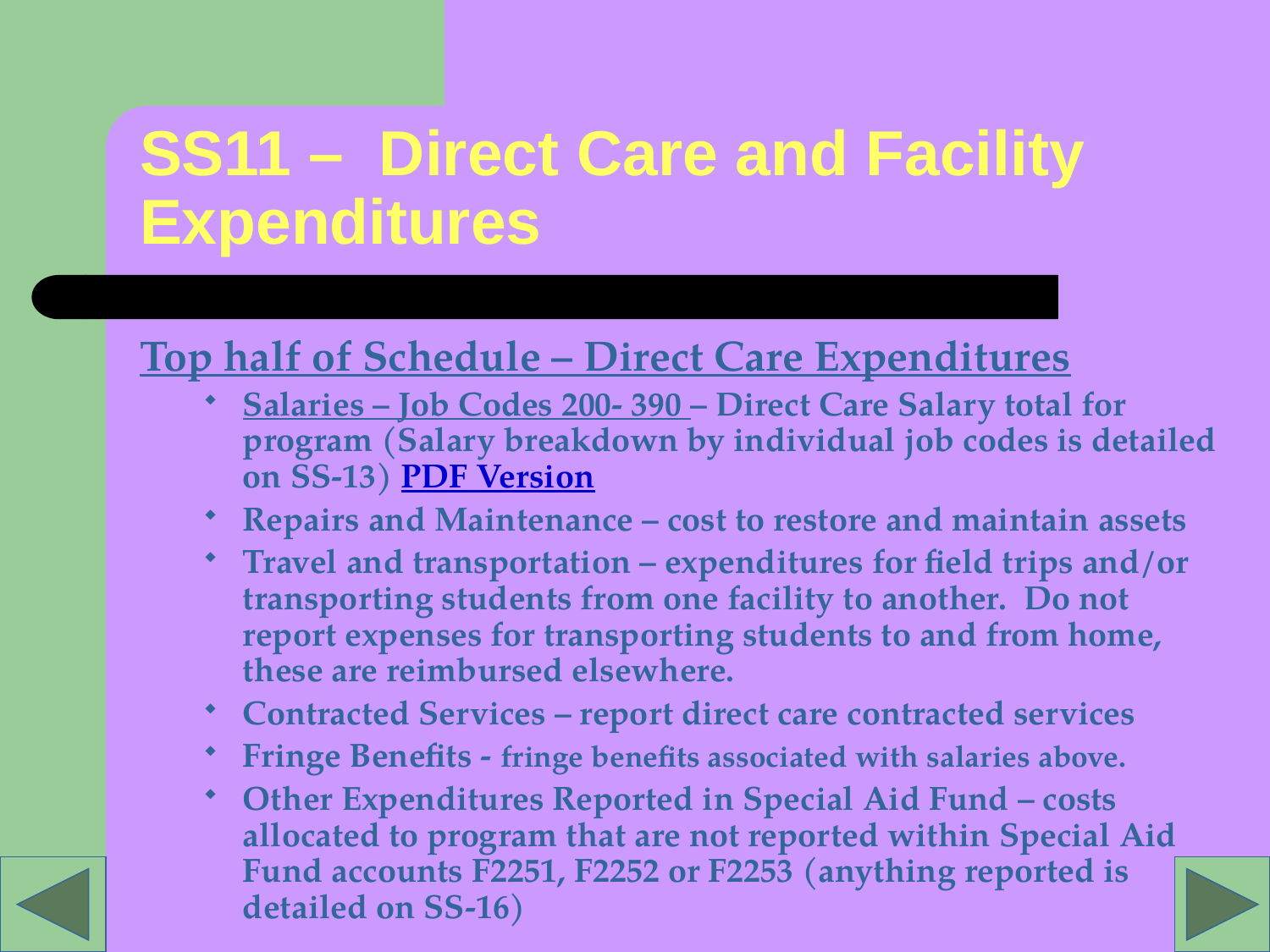

# SS11 –  Direct Care and Facility Expenditures
Top half of Schedule – Direct Care Expenditures
Salaries – Job Codes 200- 390 – Direct Care Salary total for program (Salary breakdown by individual job codes is detailed on SS-13) PDF Version
Repairs and Maintenance – cost to restore and maintain assets
Travel and transportation – expenditures for field trips and/or transporting students from one facility to another.  Do not report expenses for transporting students to and from home, these are reimbursed elsewhere.
Contracted Services – report direct care contracted services
Fringe Benefits - fringe benefits associated with salaries above.
Other Expenditures Reported in Special Aid Fund – costs allocated to program that are not reported within Special Aid Fund accounts F2251, F2252 or F2253 (anything reported is detailed on SS-16)